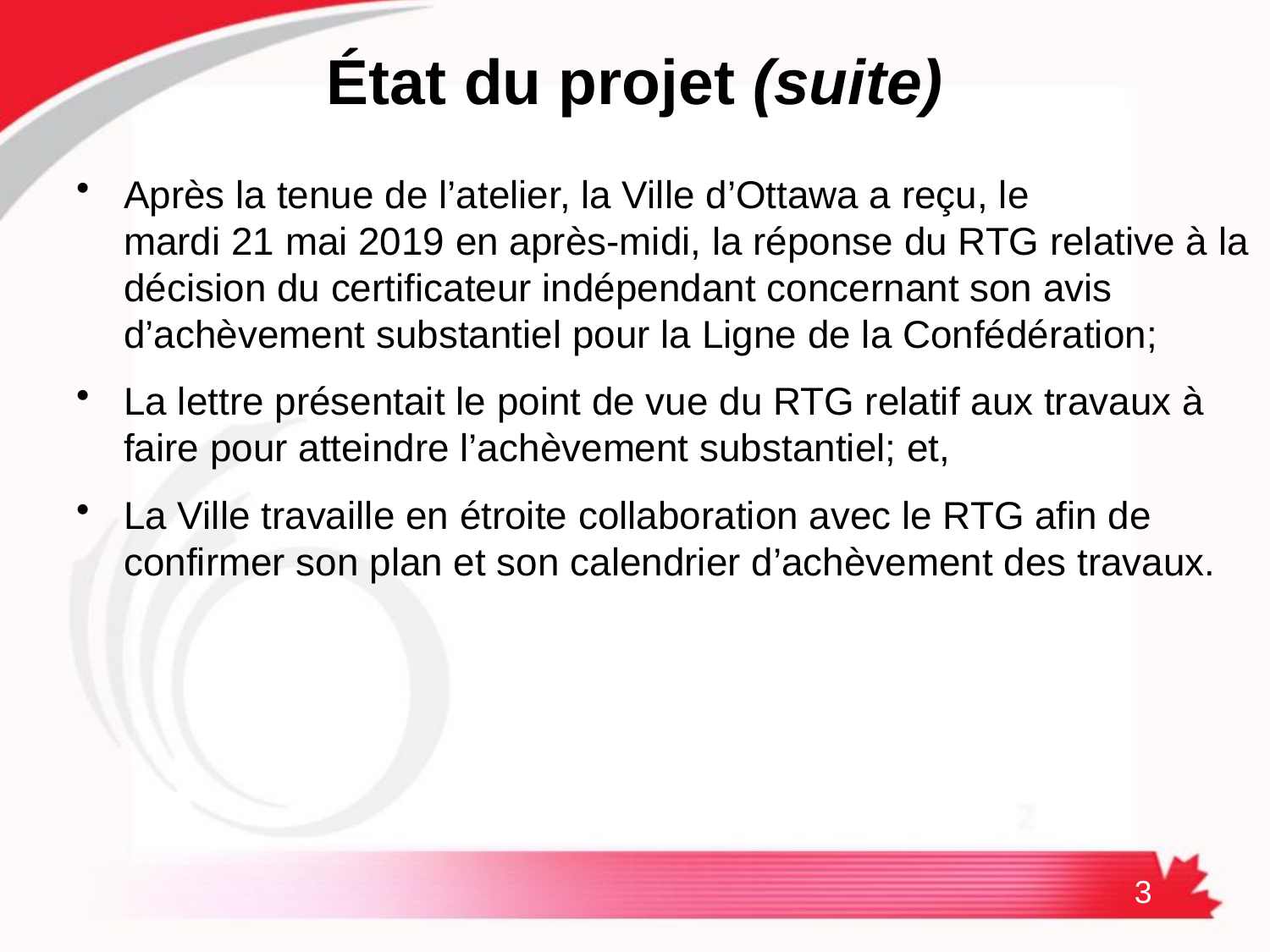

# État du projet (suite)
Après la tenue de l’atelier, la Ville d’Ottawa a reçu, le mardi 21 mai 2019 en après-midi, la réponse du RTG relative à la décision du certificateur indépendant concernant son avis d’achèvement substantiel pour la Ligne de la Confédération;
La lettre présentait le point de vue du RTG relatif aux travaux à faire pour atteindre l’achèvement substantiel; et,
La Ville travaille en étroite collaboration avec le RTG afin de confirmer son plan et son calendrier d’achèvement des travaux.